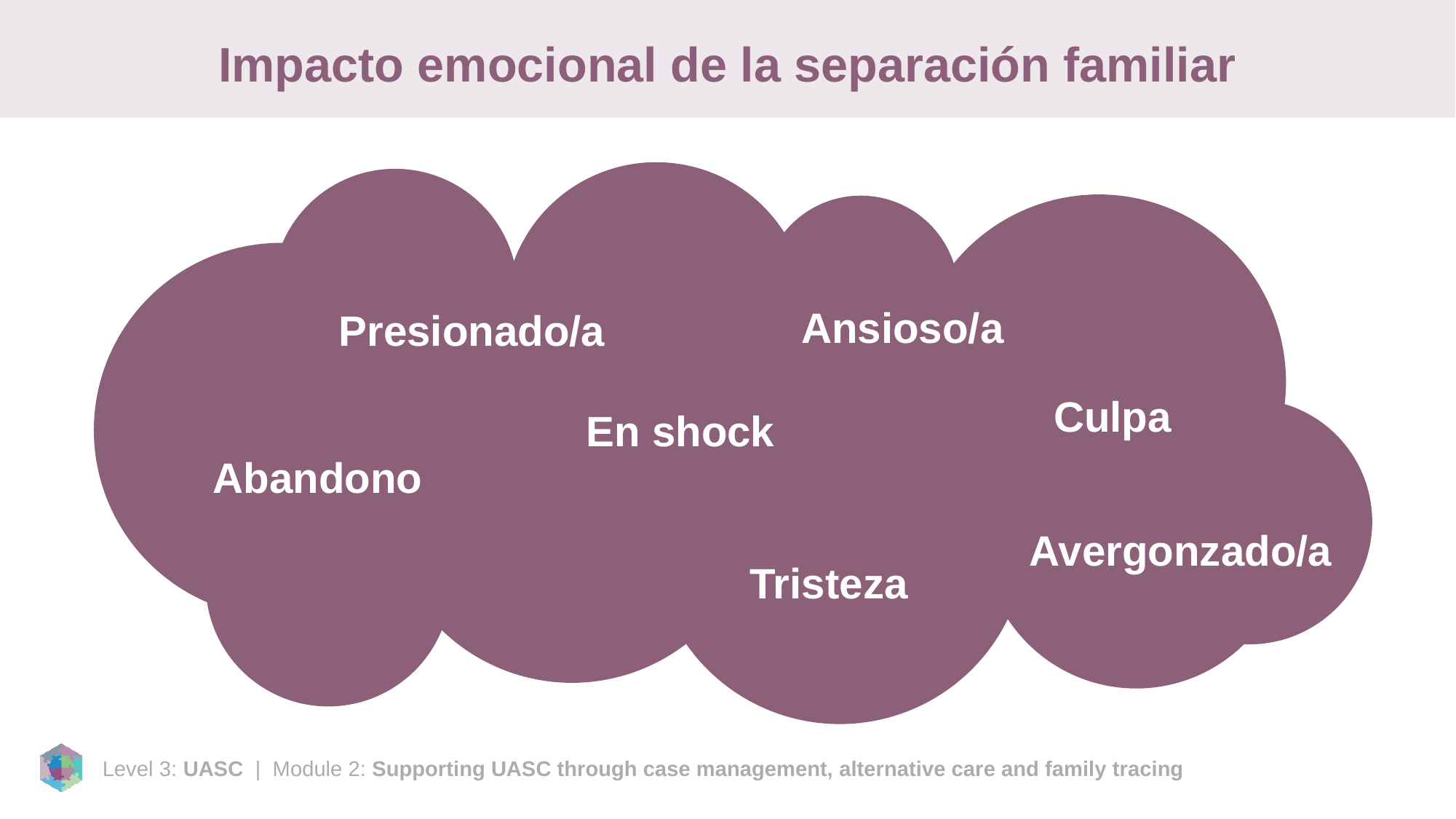

# Impacto emocional de la separación familiar

Ansioso/a
Presionado/a
Culpa
En shock
Abandono
Avergonzado/a
Tristeza